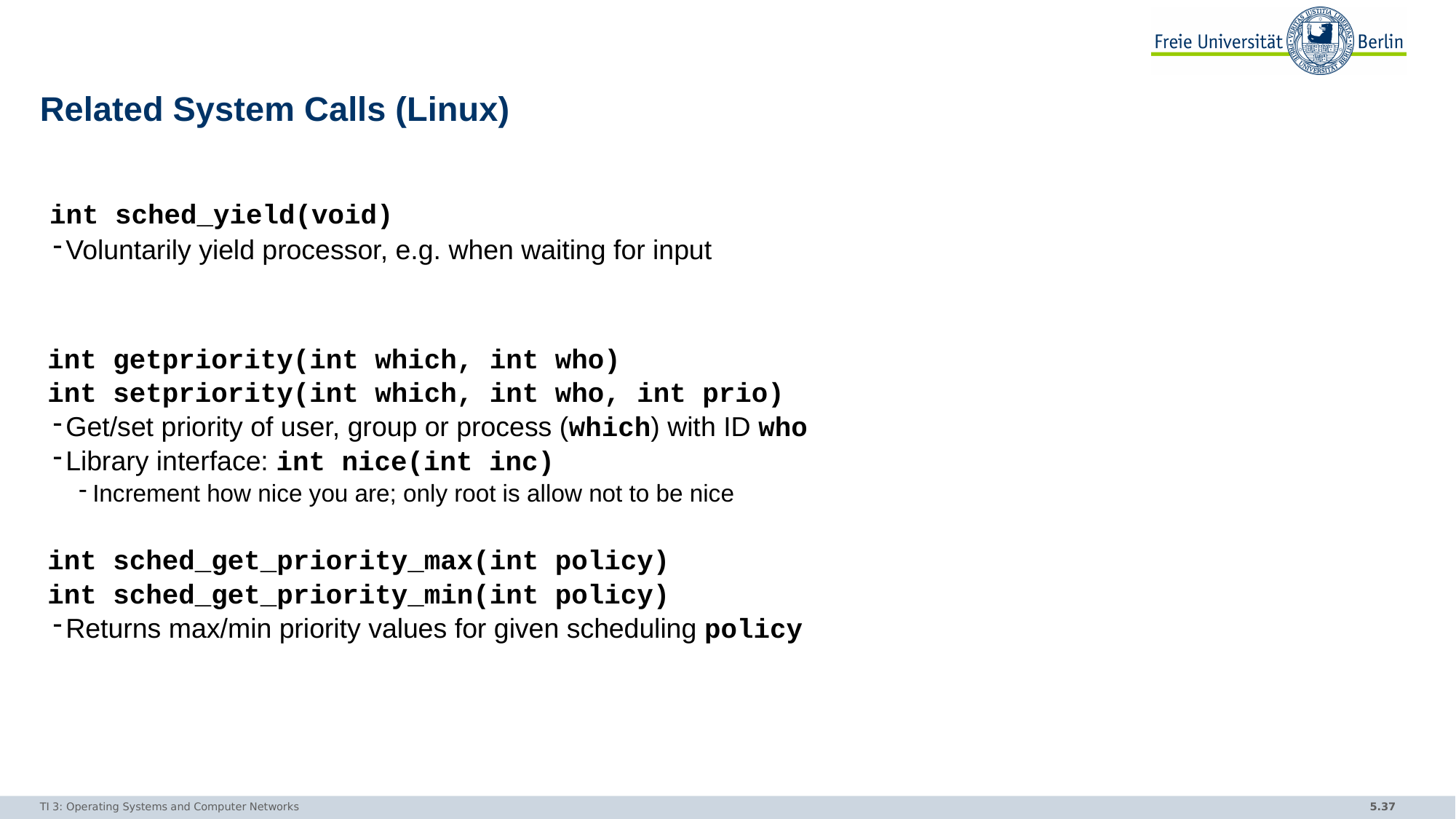

# Related System Calls (Linux)

 int sched_yield(void)
Voluntarily yield processor, e.g. when waiting for input

 int getpriority(int which, int who)
 int setpriority(int which, int who, int prio)
Get/set priority of user, group or process (which) with ID who
Library interface: int nice(int inc)
Increment how nice you are; only root is allow not to be nice

 int sched_get_priority_max(int policy)
 int sched_get_priority_min(int policy)
Returns max/min priority values for given scheduling policy
TI 3: Operating Systems and Computer Networks